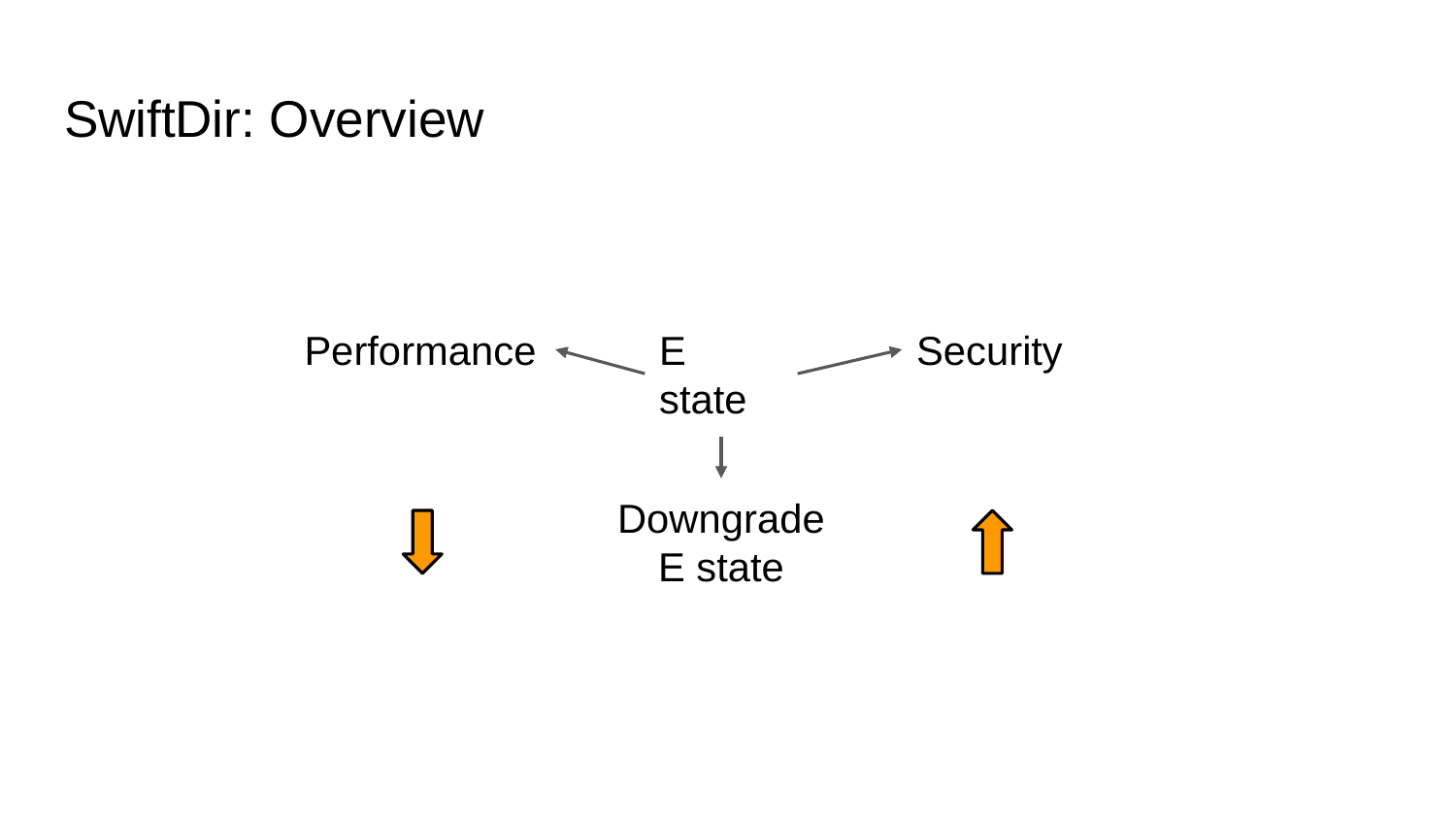

# SwiftDir: Overview
Performance
E state
Security
Downgrade E state